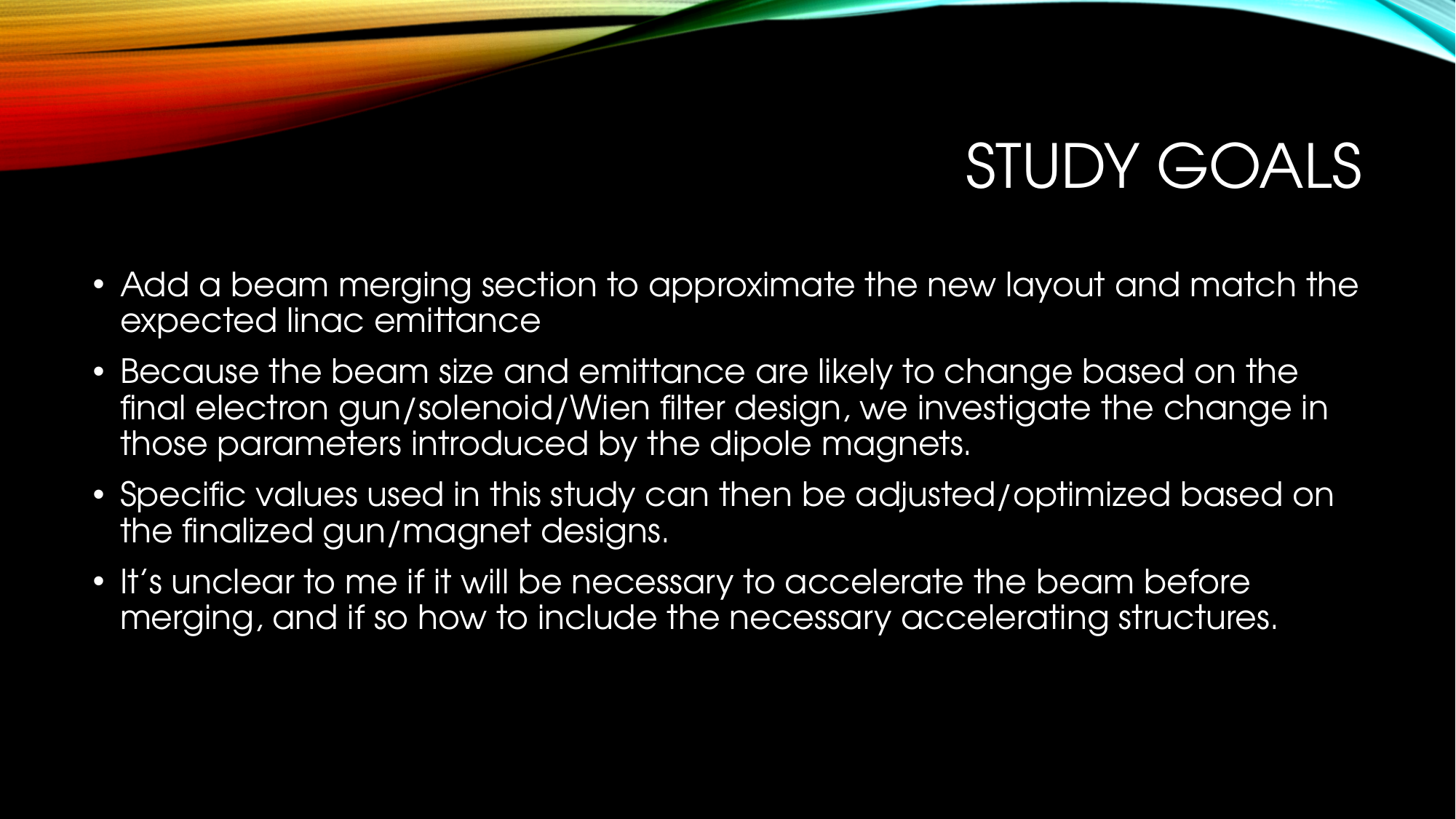

# Study goals
Add a beam merging section to approximate the new layout and match the expected linac emittance
Because the beam size and emittance are likely to change based on the final electron gun/solenoid/Wien filter design, we investigate the change in those parameters introduced by the dipole magnets.
Specific values used in this study can then be adjusted/optimized based on the finalized gun/magnet designs.
It’s unclear to me if it will be necessary to accelerate the beam before merging, and if so how to include the necessary accelerating structures.